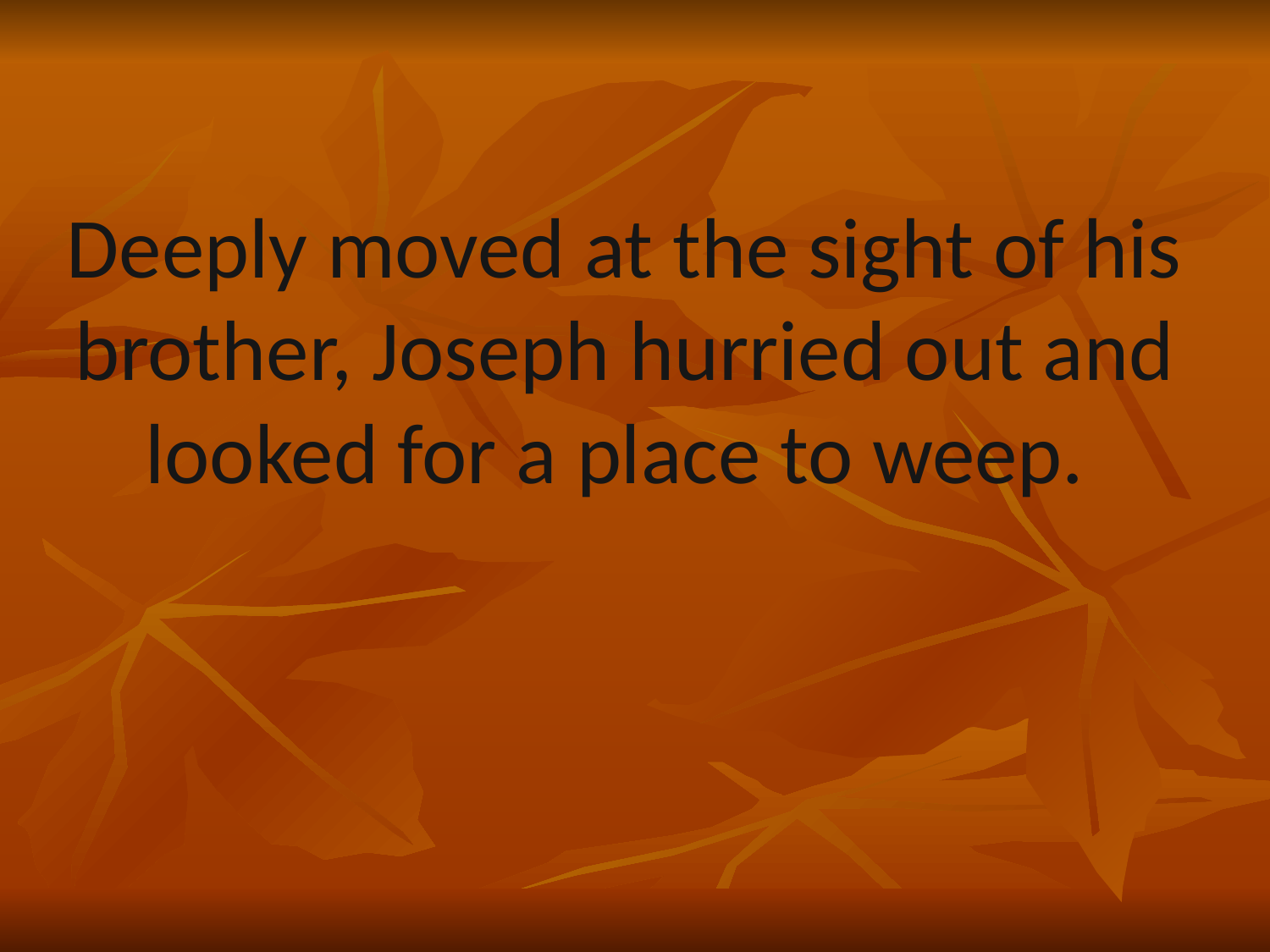

# Deeply moved at the sight of his brother, Joseph hurried out and looked for a place to weep.